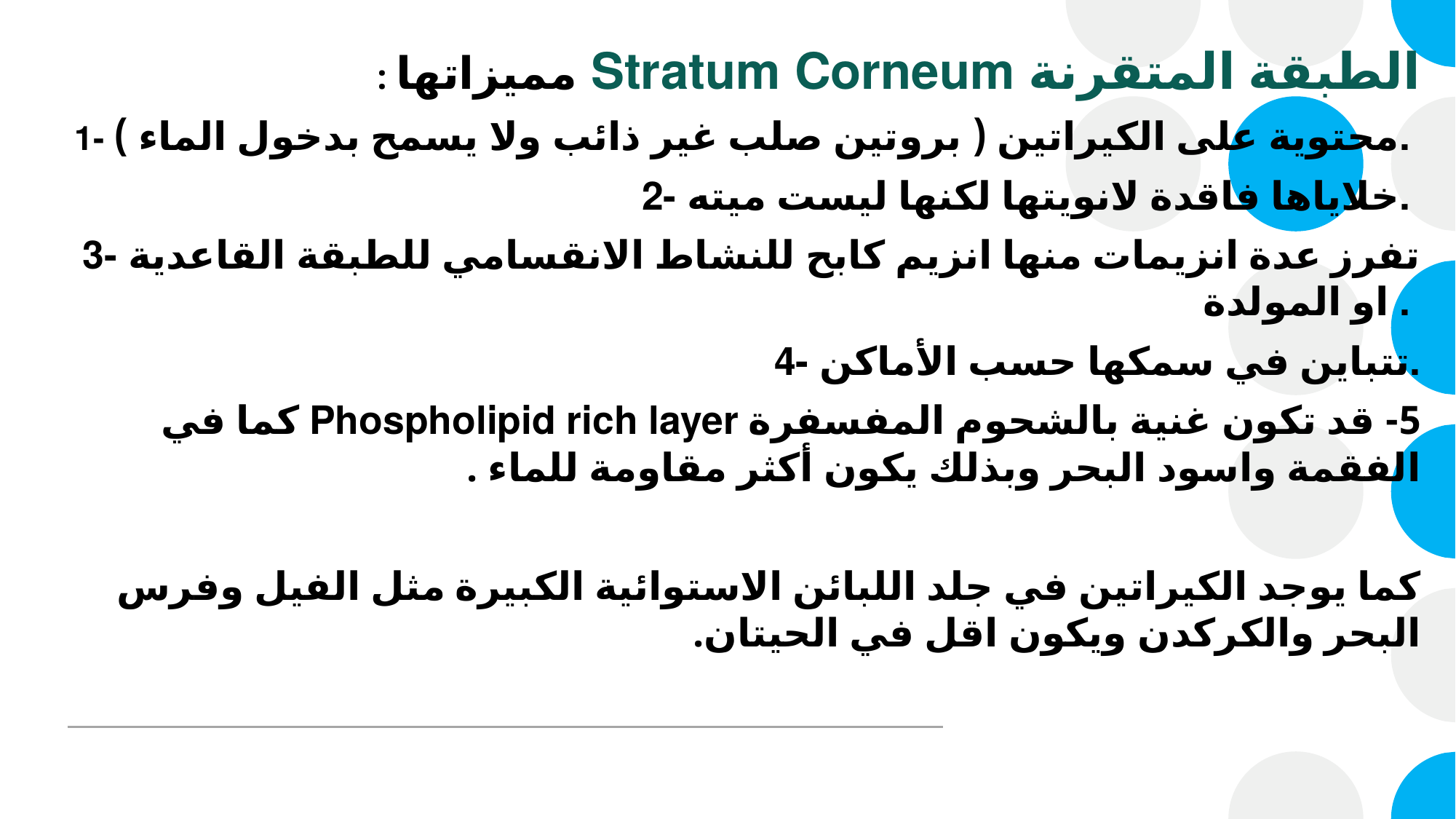

الطبقة المتقرنة Stratum Corneum مميزاتها :
1- محتوية على الكيراتين ( بروتين صلب غير ذائب ولا يسمح بدخول الماء ).
2- خلاياها فاقدة لانويتها لكنها ليست ميته.
3- تفرز عدة انزيمات منها انزيم كابح للنشاط الانقسامي للطبقة القاعدية او المولدة .
4- تتباين في سمكها حسب الأماكن.
5- قد تكون غنية بالشحوم المفسفرة Phospholipid rich layer كما في الفقمة واسود البحر وبذلك يكون أكثر مقاومة للماء .

كما يوجد الكيراتين في جلد اللبائن الاستوائية الكبيرة مثل الفيل وفرس البحر والكركدن ويكون اقل في الحيتان.